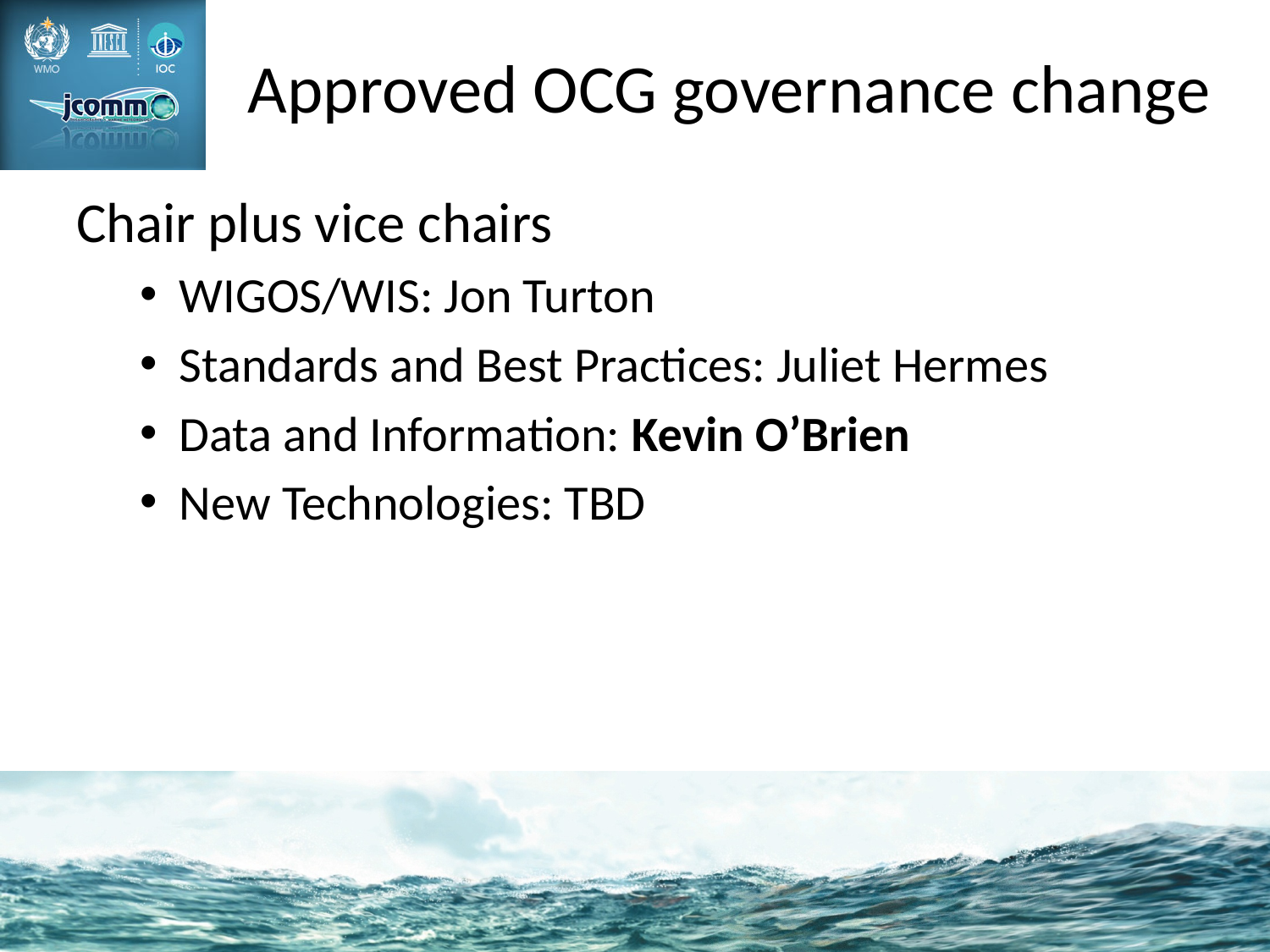

# Approved OCG governance change
Chair plus vice chairs
WIGOS/WIS: Jon Turton
Standards and Best Practices: Juliet Hermes
Data and Information: Kevin O’Brien
New Technologies: TBD